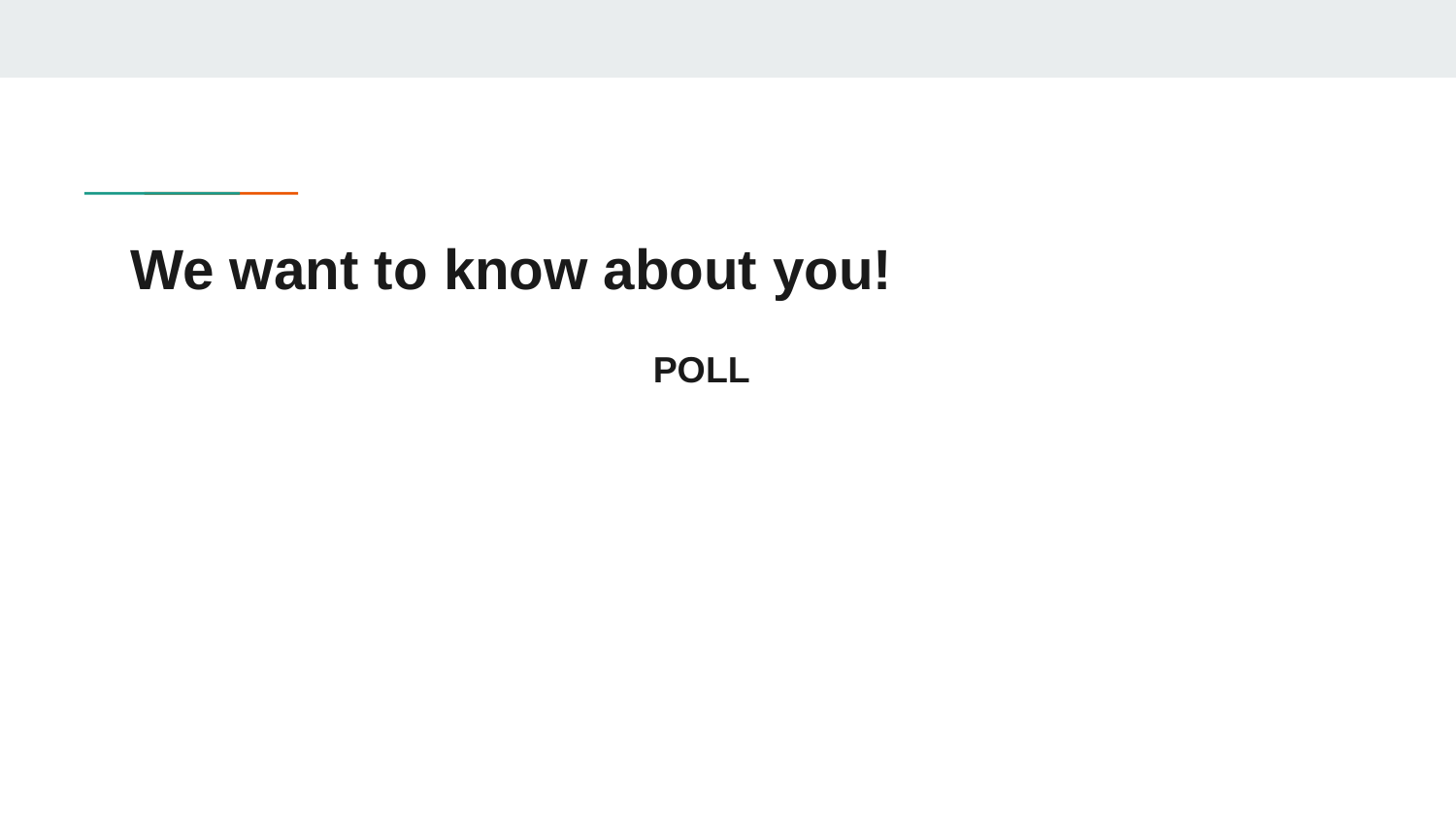

# We want to know about you!
POLL